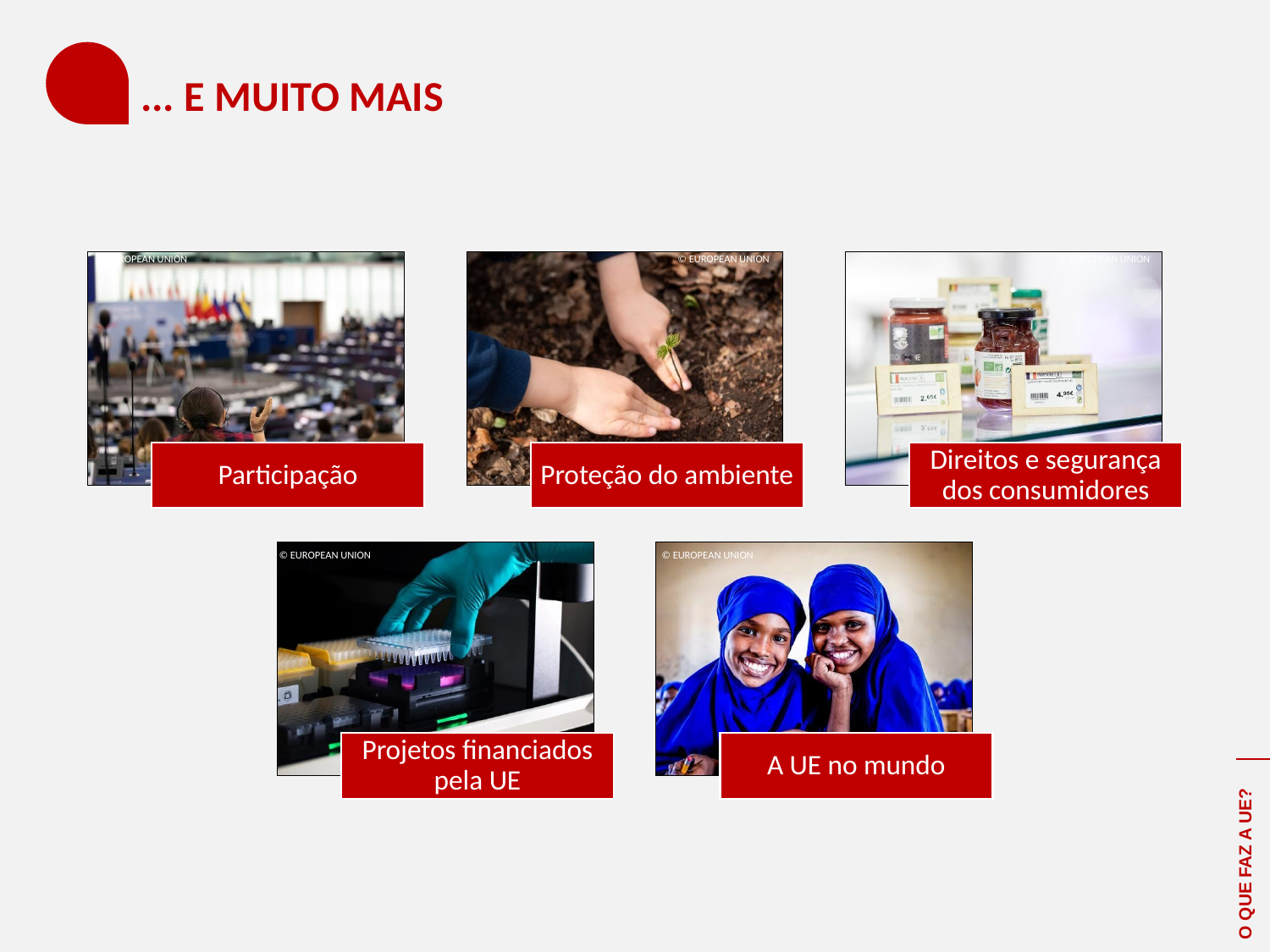

# ... E MUITO MAIS

Participação
Proteção do ambiente
Direitos e segurança dos consumidores
Projetos financiados pela UE
A UE no mundo
© EUROPEAN UNION
© EUROPEAN UNION
© EUROPEAN UNION
© EUROPEAN UNION
© EUROPEAN UNION
O QUE FAZ A UE?